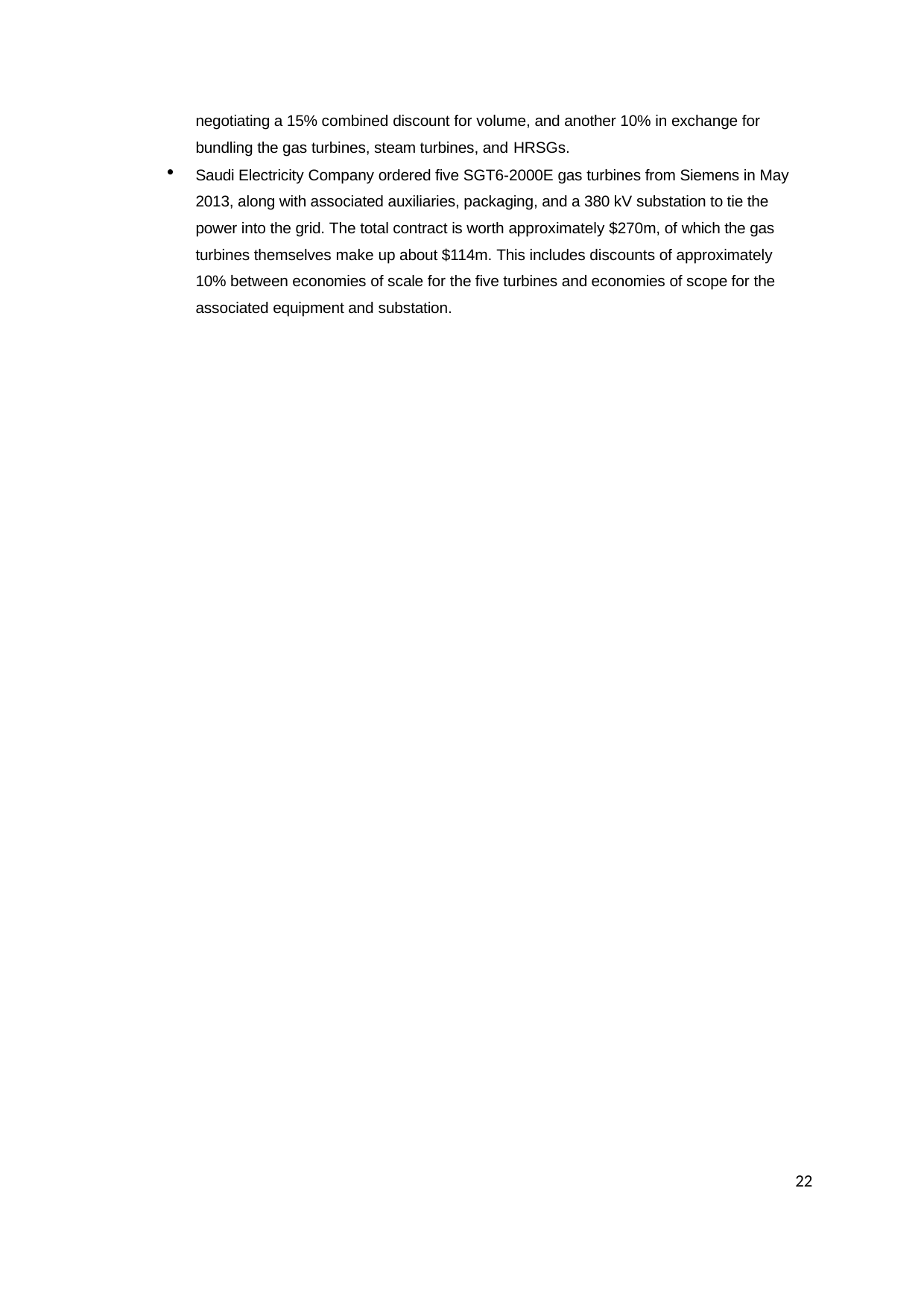

negotiating a 15% combined discount for volume, and another 10% in exchange for  bundling the gas turbines, steam turbines, and HRSGs.
Saudi Electricity Company ordered five SGT6-2000E gas turbines from Siemens in May  2013, along with associated auxiliaries, packaging, and a 380 kV substation to tie the  power into the grid. The total contract is worth approximately $270m, of which the gas  turbines themselves make up about $114m. This includes discounts of approximately  10% between economies of scale for the five turbines and economies of scope for the  associated equipment and substation.
22